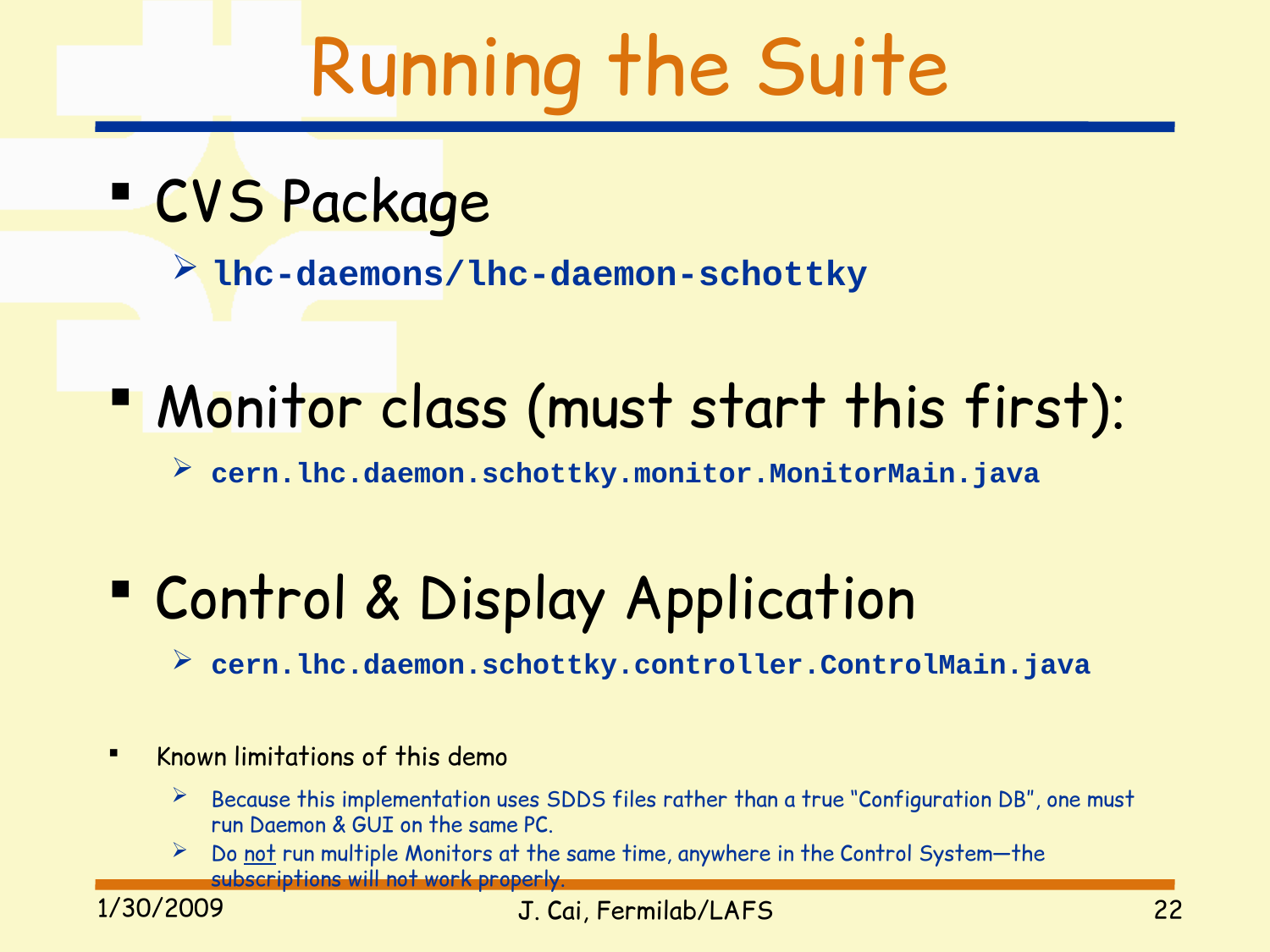

# Running the Suite
CVS Package
lhc-daemons/lhc-daemon-schottky

Monitor class (must start this first):
cern.lhc.daemon.schottky.monitor.MonitorMain.java

Control & Display Application
cern.lhc.daemon.schottky.controller.ControlMain.java

Known limitations of this demo
Because this implementation uses SDDS files rather than a true “Configuration DB”, one must run Daemon & GUI on the same PC.
Do not run multiple Monitors at the same time, anywhere in the Control System—the subscriptions will not work properly.
1/30/2009
22
J. Cai, Fermilab/LAFS